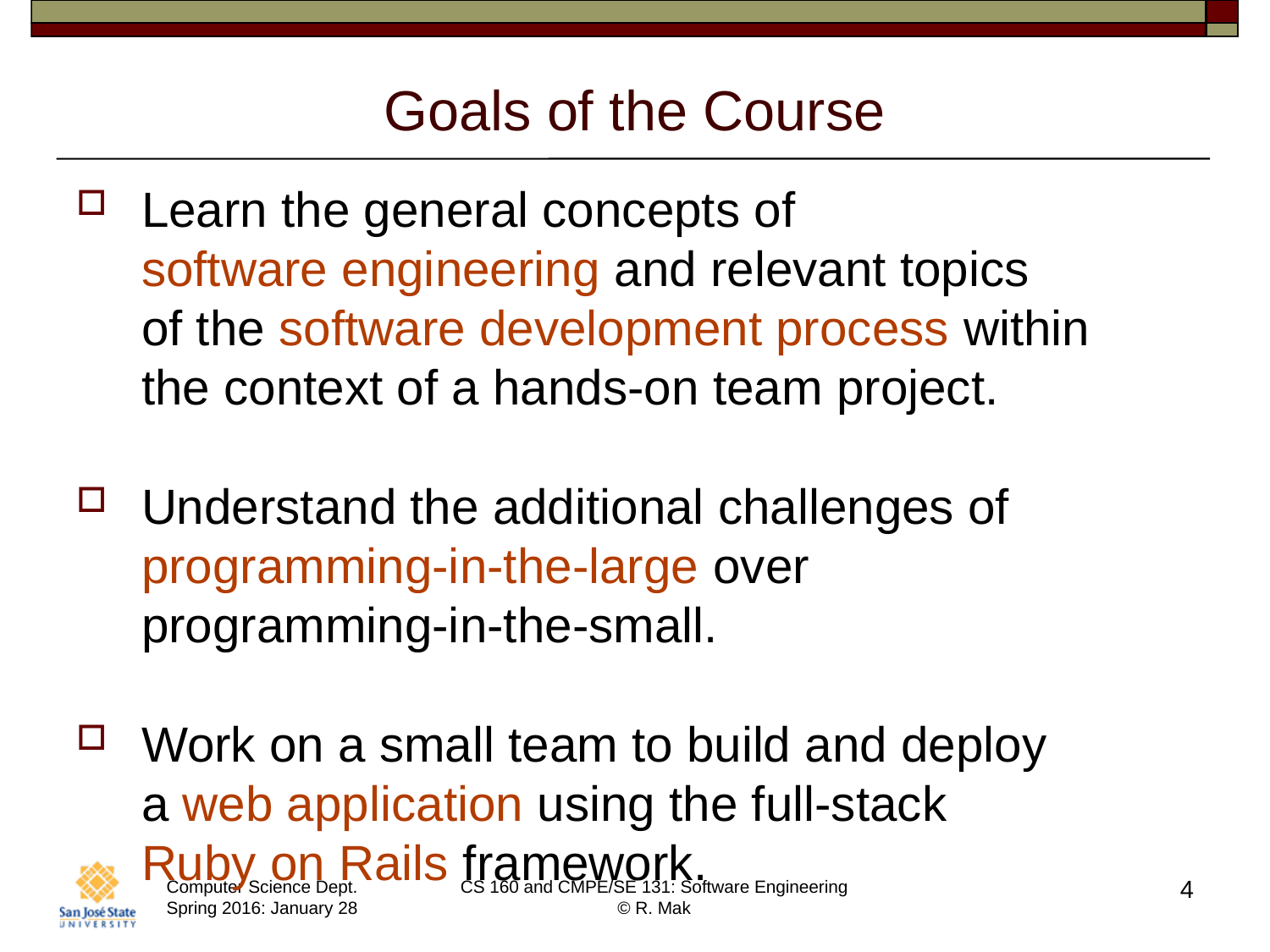

# Goals of the Course
Learn the general concepts of
software engineering and relevant topics
of the software development process within
the context of a hands-on team project.

Understand the additional challenges of programming-in-the-large over
programming-in-the-small.

Work on a small team to build and deploy
a web application using the full-stack
Ruby on Rails framework.
4